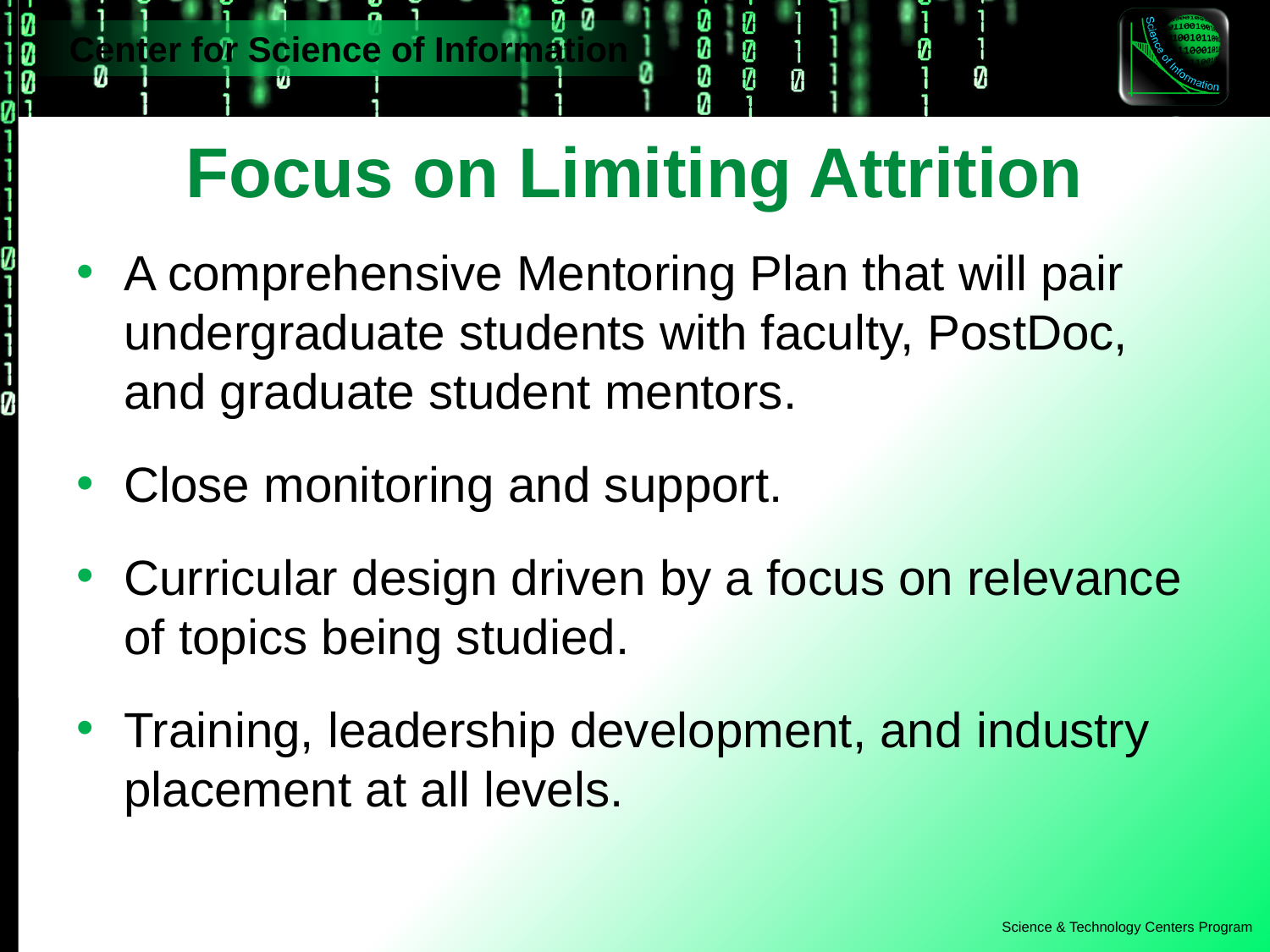

# Focus on Limiting Attrition
A comprehensive Mentoring Plan that will pair undergraduate students with faculty, PostDoc, and graduate student mentors.
Close monitoring and support.
Curricular design driven by a focus on relevance of topics being studied.
Training, leadership development, and industry placement at all levels.